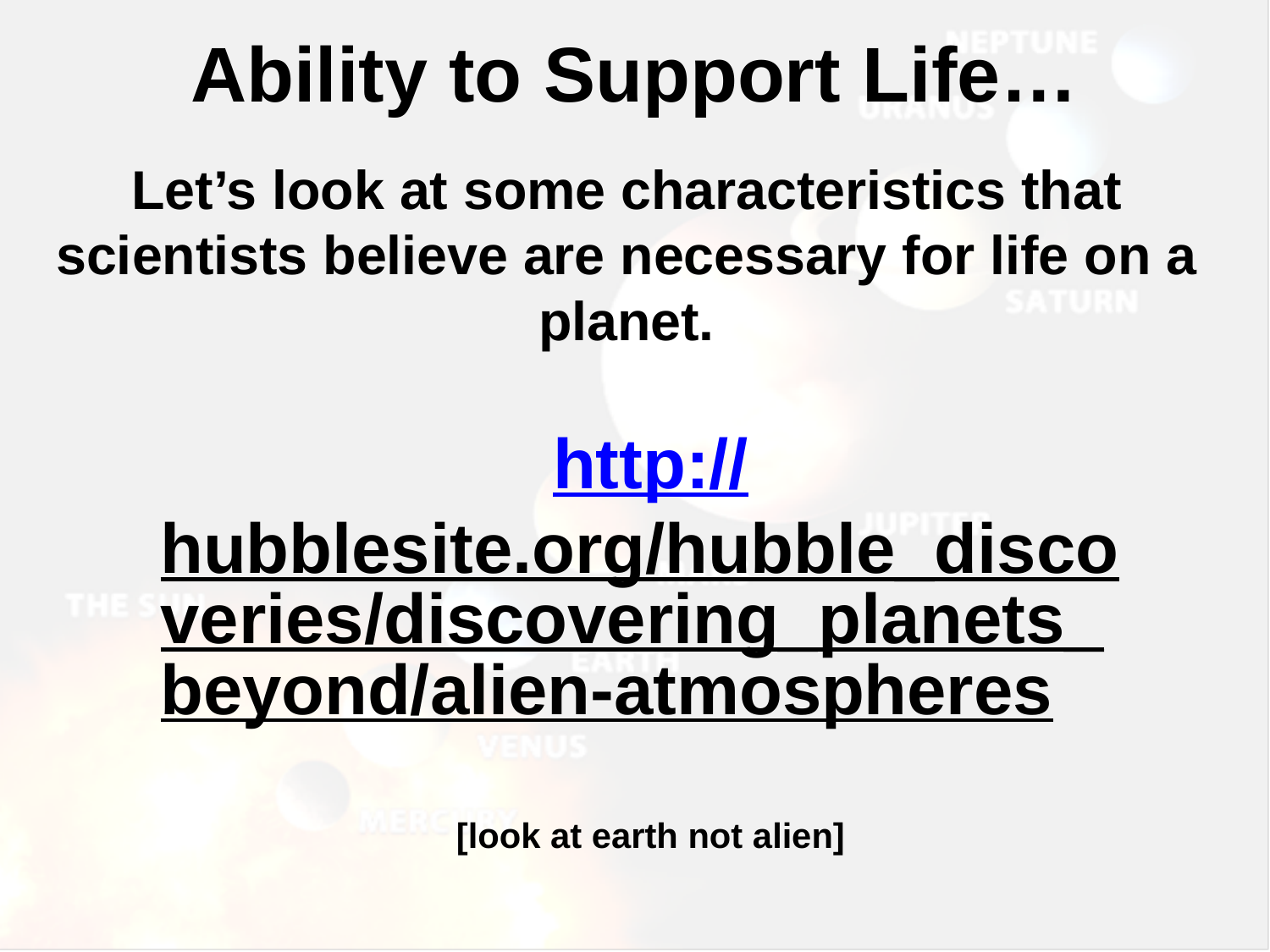

# Ability to Support Life…
Let’s look at some characteristics that scientists believe are necessary for life on a planet.
http://hubblesite.org/hubble_discoveries/discovering_planets_beyond/alien-atmospheres
[look at earth not alien]